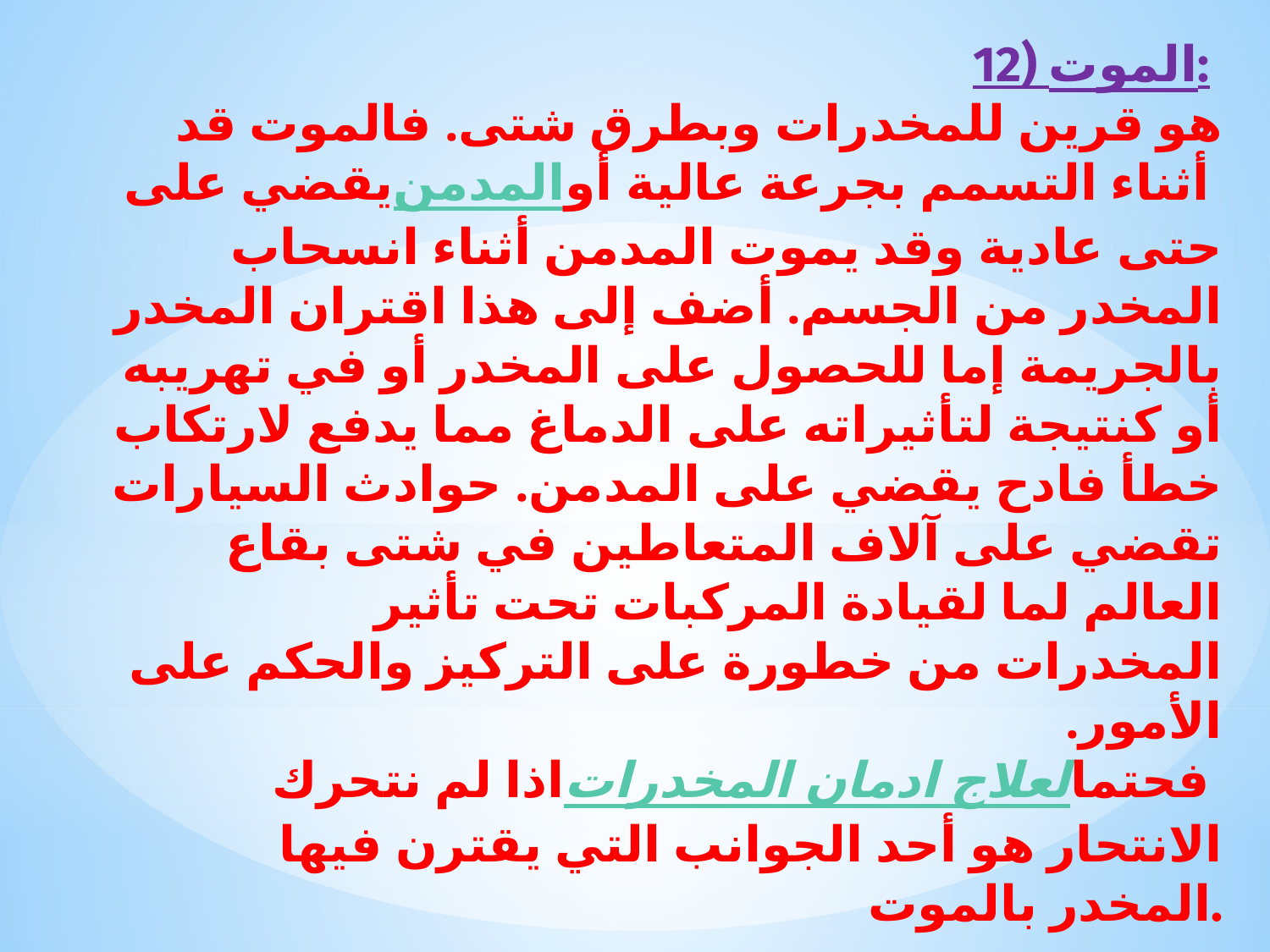

12) الموت:
هو قرين للمخدرات وبطرق شتى. فالموت قد يقضي على المدمن أثناء التسمم بجرعة عالية أو حتى عادية وقد يموت المدمن أثناء انسحاب المخدر من الجسم. أضف إلى هذا اقتران المخدر بالجريمة إما للحصول على المخدر أو في تهريبه أو كنتيجة لتأثيراته على الدماغ مما يدفع لارتكاب خطأ فادح يقضي على المدمن. حوادث السيارات تقضي على آلاف المتعاطين في شتى بقاع العالم لما لقيادة المركبات تحت تأثير المخدرات من خطورة على التركيز والحكم على الأمور.
اذا لم نتحرك لعلاج ادمان المخدرات فحتما الانتحار هو أحد الجوانب التي يقترن فيها المخدر بالموت.